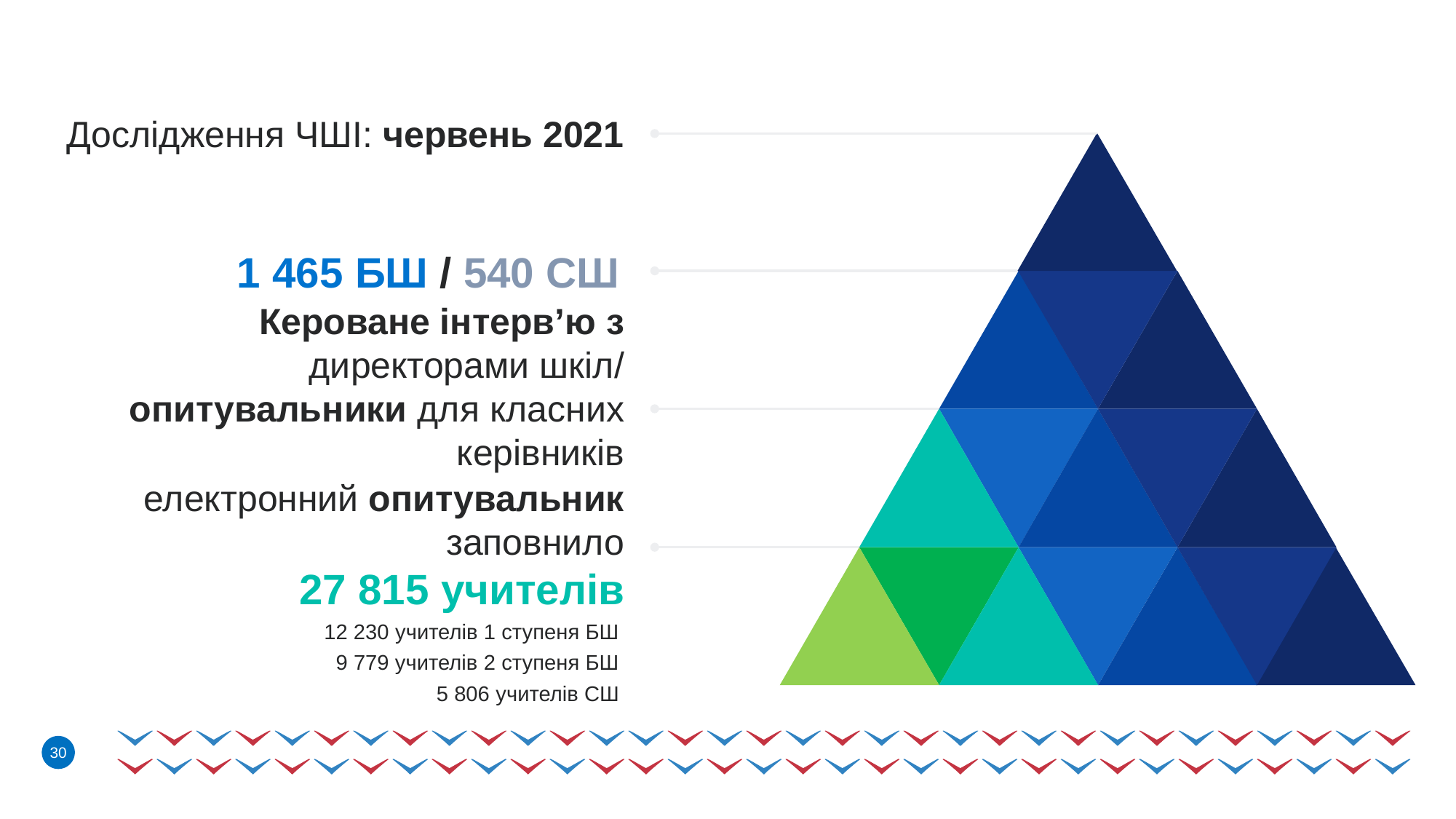

Дослідження ЧШІ: червень 2021

1 465 БШ / 540 СШ

Кероване інтерв’ю з директорами шкіл/ опитувальники для класних керівників

електронний опитувальник
заповнило
27 815 учителів

12 230 учителів 1 ступеня БШ
9 779 учителів 2 ступеня БШ
5 806 учителів СШ